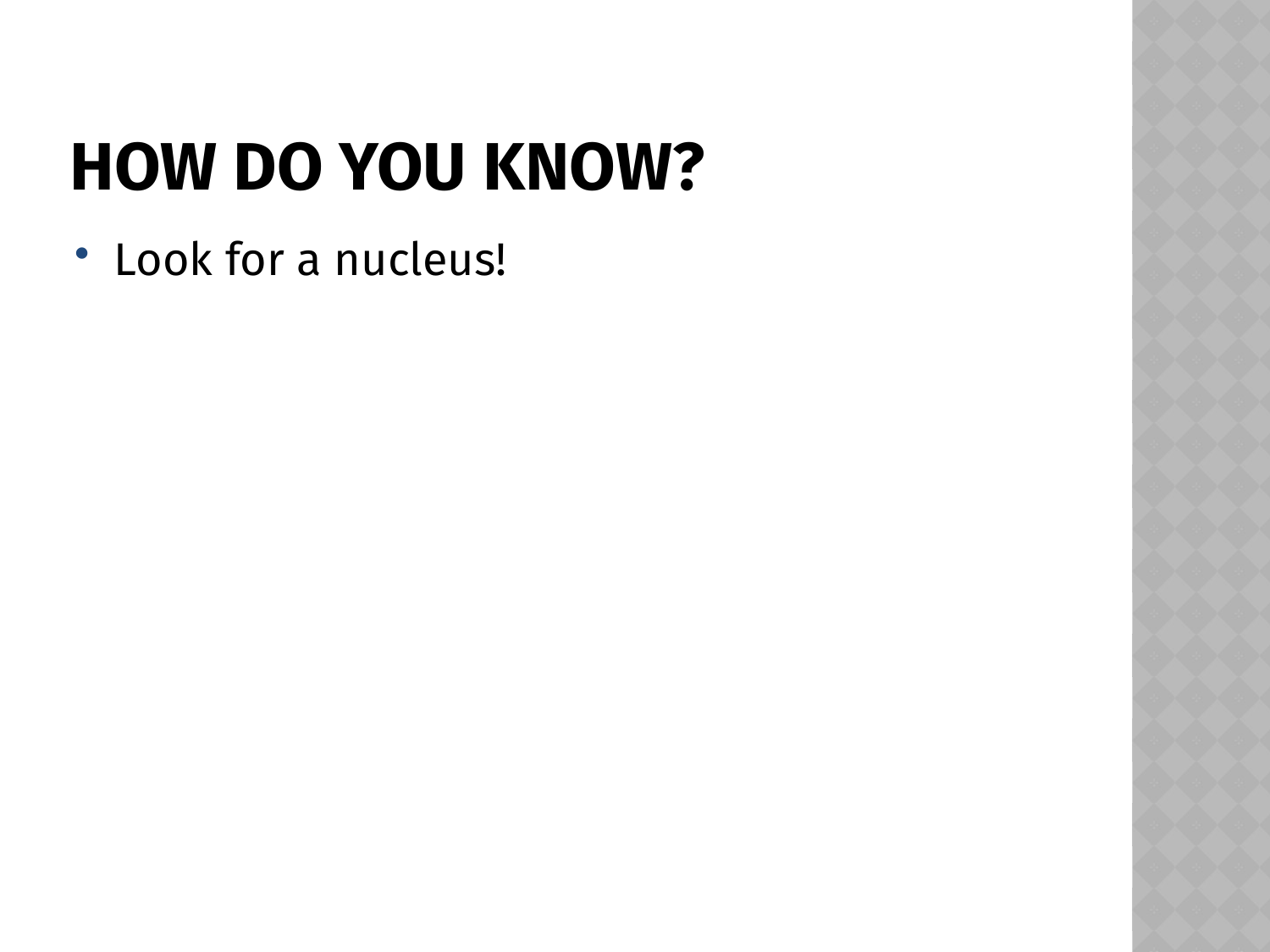

# How do you know?
Look for a nucleus!